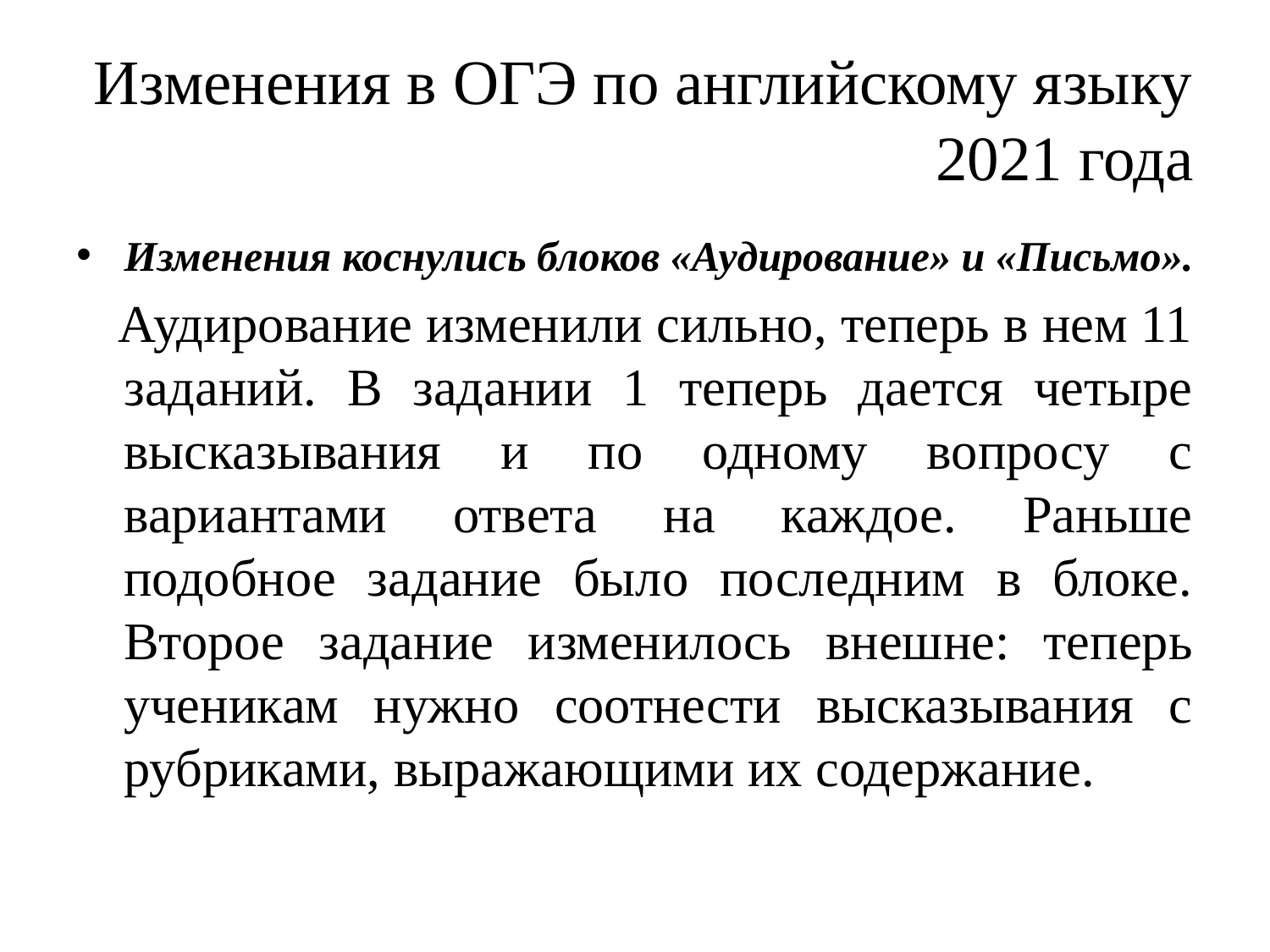

# Изменения в ОГЭ по английскому языку 2021 года
Изменения коснулись блоков «Аудирование» и «Письмо».
   Аудирование изменили сильно, теперь в нем 11 заданий. В задании 1 теперь дается четыре высказывания и по одному вопросу с вариантами ответа на каждое. Раньше подобное задание было последним в блоке. Второе задание изменилось внешне: теперь ученикам нужно соотнести высказывания с рубриками, выражающими их содержание.